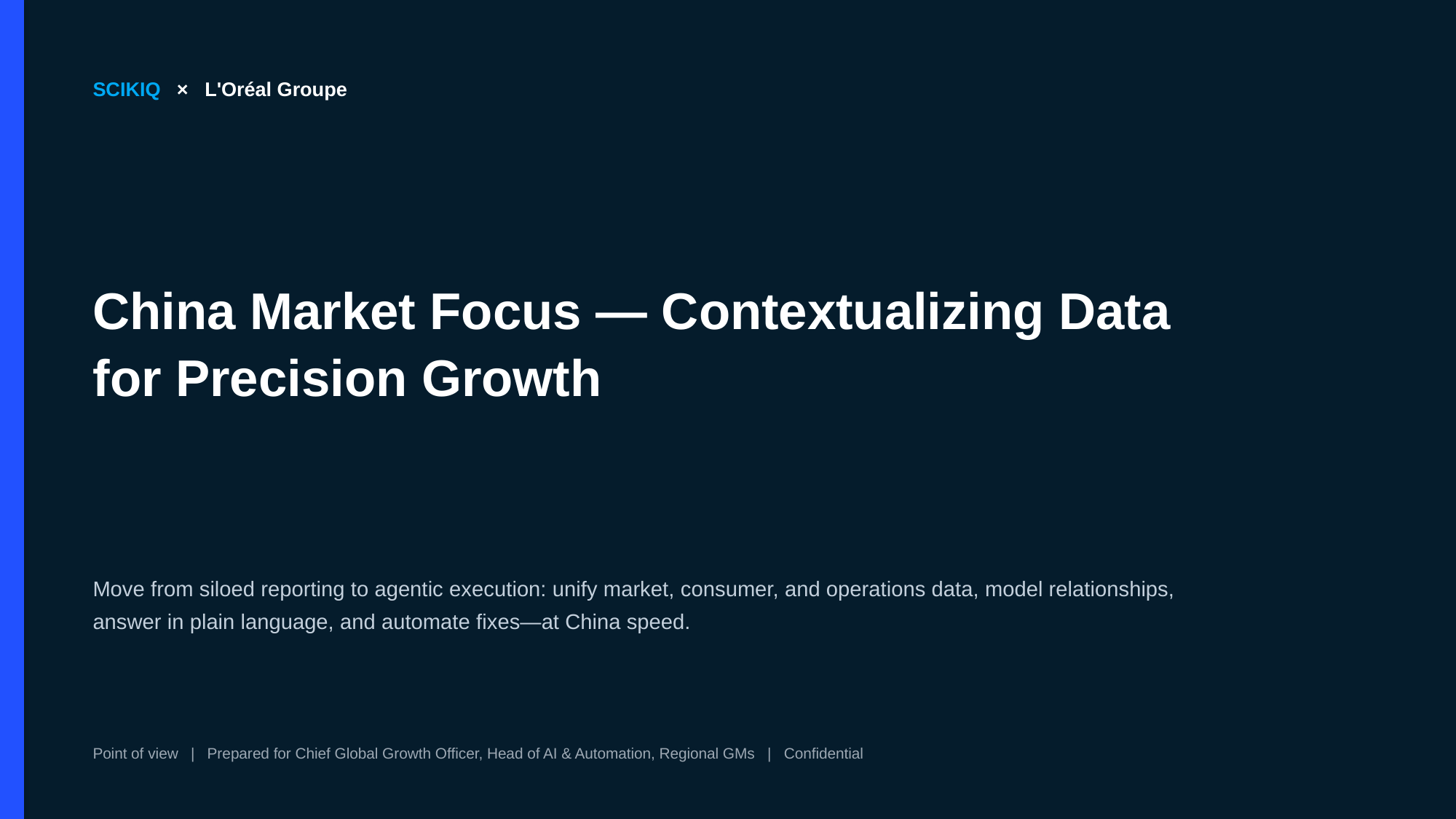

SCIKIQ   ×   L'Oréal Groupe
China Market Focus — Contextualizing Data for Precision Growth
Move from siloed reporting to agentic execution: unify market, consumer, and operations data, model relationships, answer in plain language, and automate fixes—at China speed.
Point of view   |   Prepared for Chief Global Growth Officer, Head of AI & Automation, Regional GMs   |   Confidential